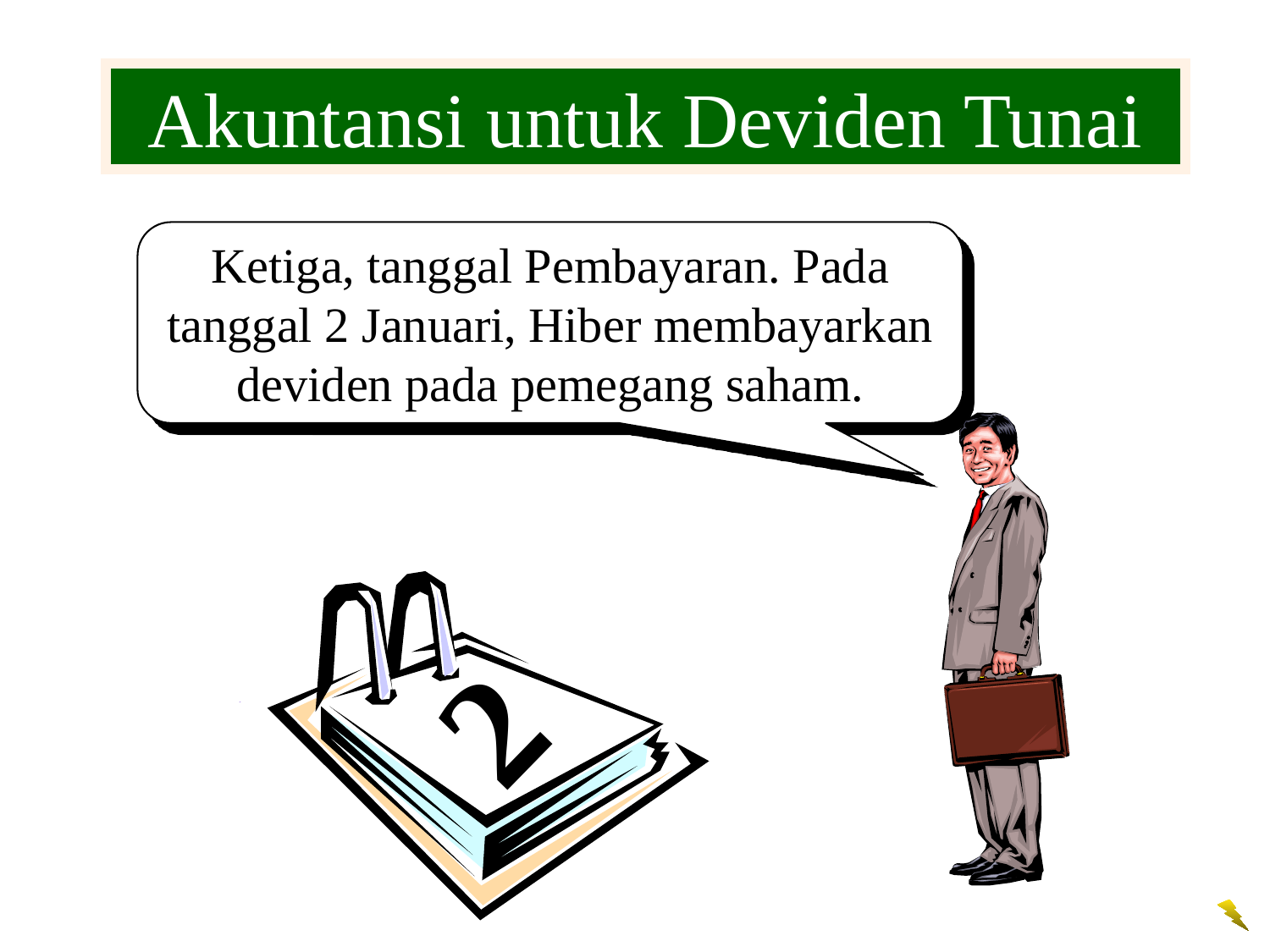

Akuntansi untuk Deviden Tunai
Ketiga, tanggal Pembayaran. Pada tanggal 2 Januari, Hiber membayarkan deviden pada pemegang saham.

2